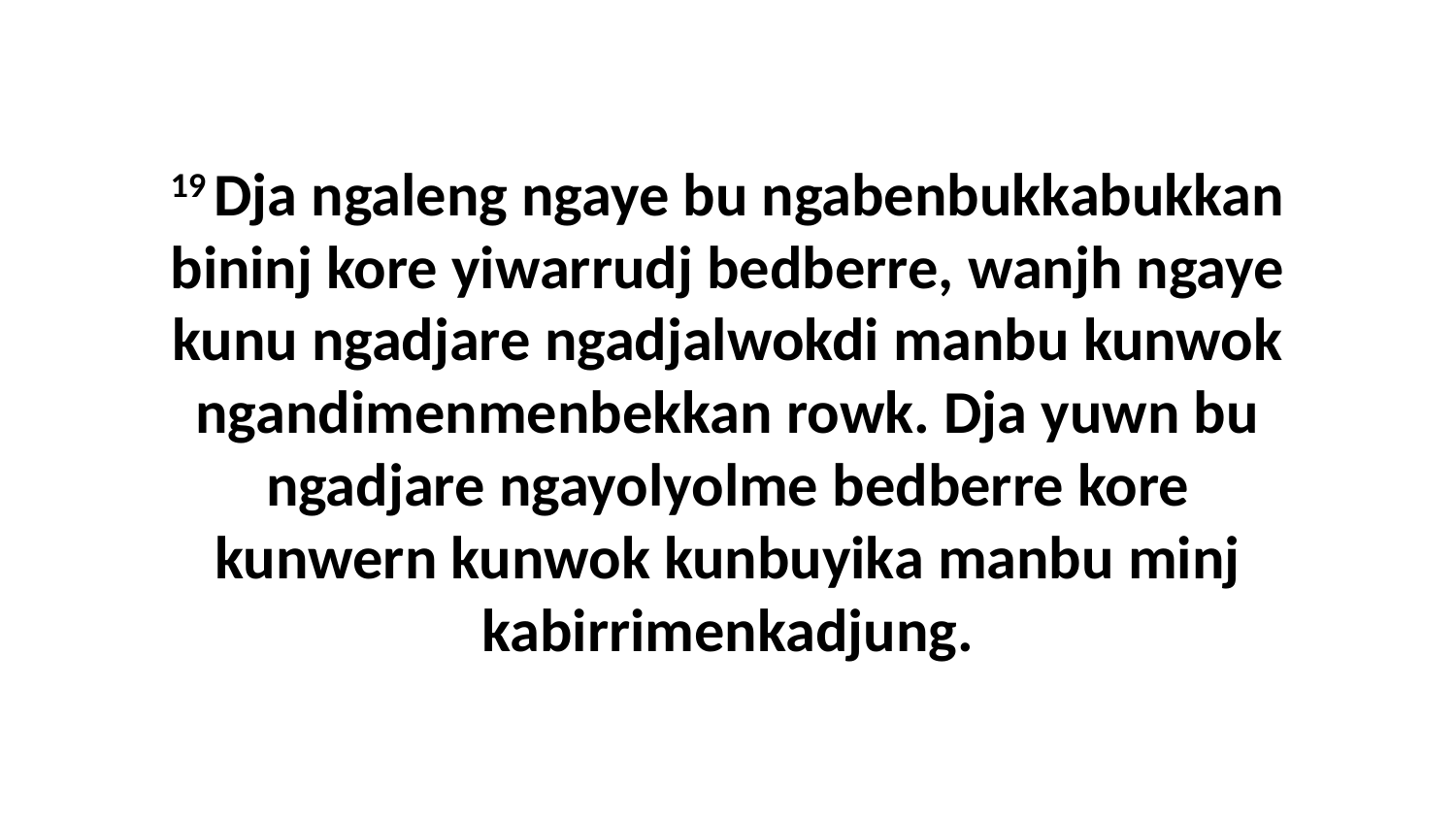

19 Dja ngaleng ngaye bu ngabenbukkabukkan bininj kore yiwarrudj bedberre, wanjh ngaye kunu ngadjare ngadjalwokdi manbu kunwok ngandimenmenbekkan rowk. Dja yuwn bu ngadjare ngayolyolme bedberre kore kunwern kunwok kunbuyika manbu minj kabirrimenkadjung.